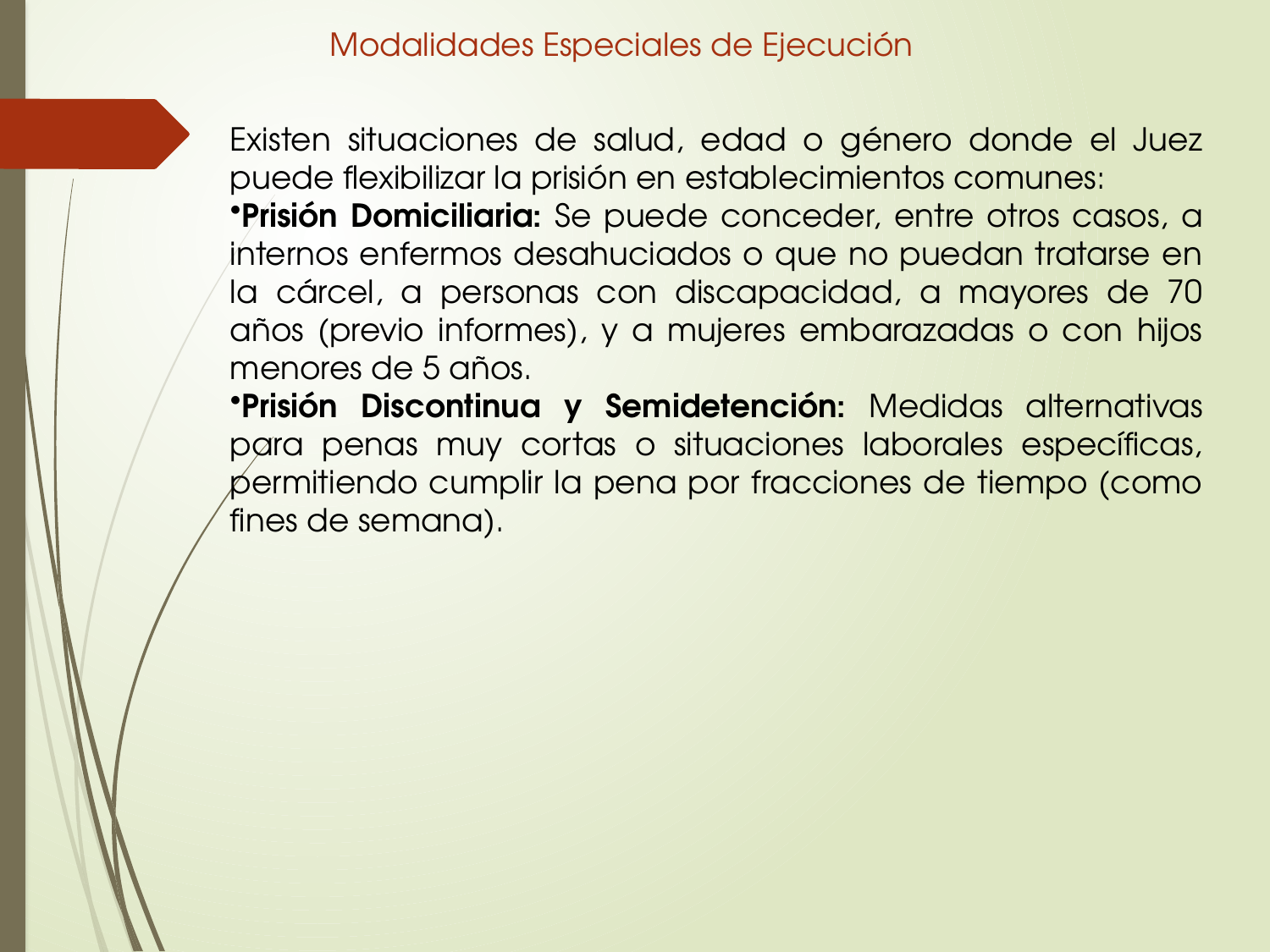

Modalidades Especiales de Ejecución
Existen situaciones de salud, edad o género donde el Juez puede flexibilizar la prisión en establecimientos comunes:
Prisión Domiciliaria: Se puede conceder, entre otros casos, a internos enfermos desahuciados o que no puedan tratarse en la cárcel, a personas con discapacidad, a mayores de 70 años (previo informes), y a mujeres embarazadas o con hijos menores de 5 años.
Prisión Discontinua y Semidetención: Medidas alternativas para penas muy cortas o situaciones laborales específicas, permitiendo cumplir la pena por fracciones de tiempo (como fines de semana).